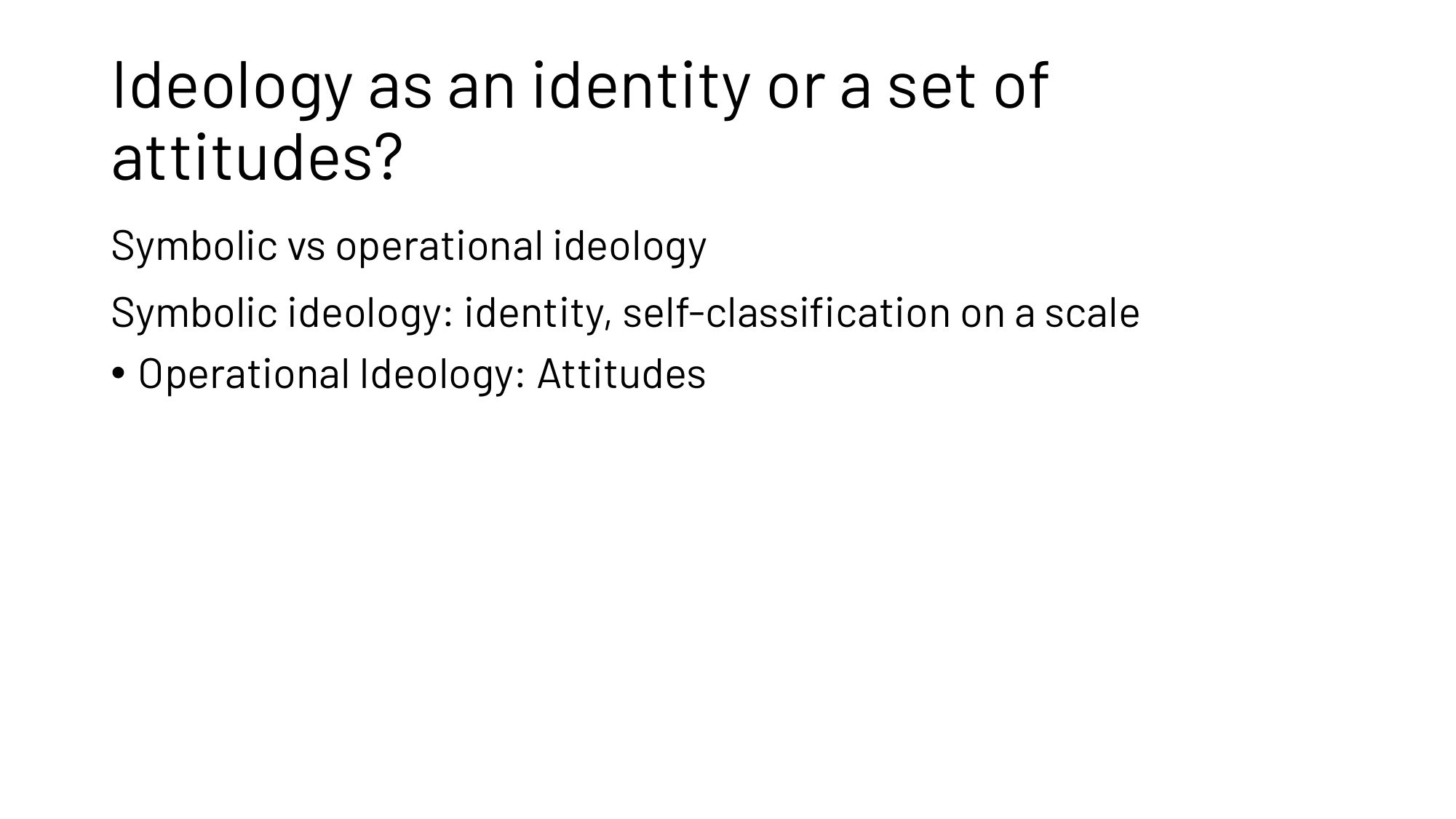

# Ideology as an identity or a set of attitudes?
Symbolic vs operational ideology
Symbolic ideology: identity, self-classification on a scale
Operational Ideology: Attitudes